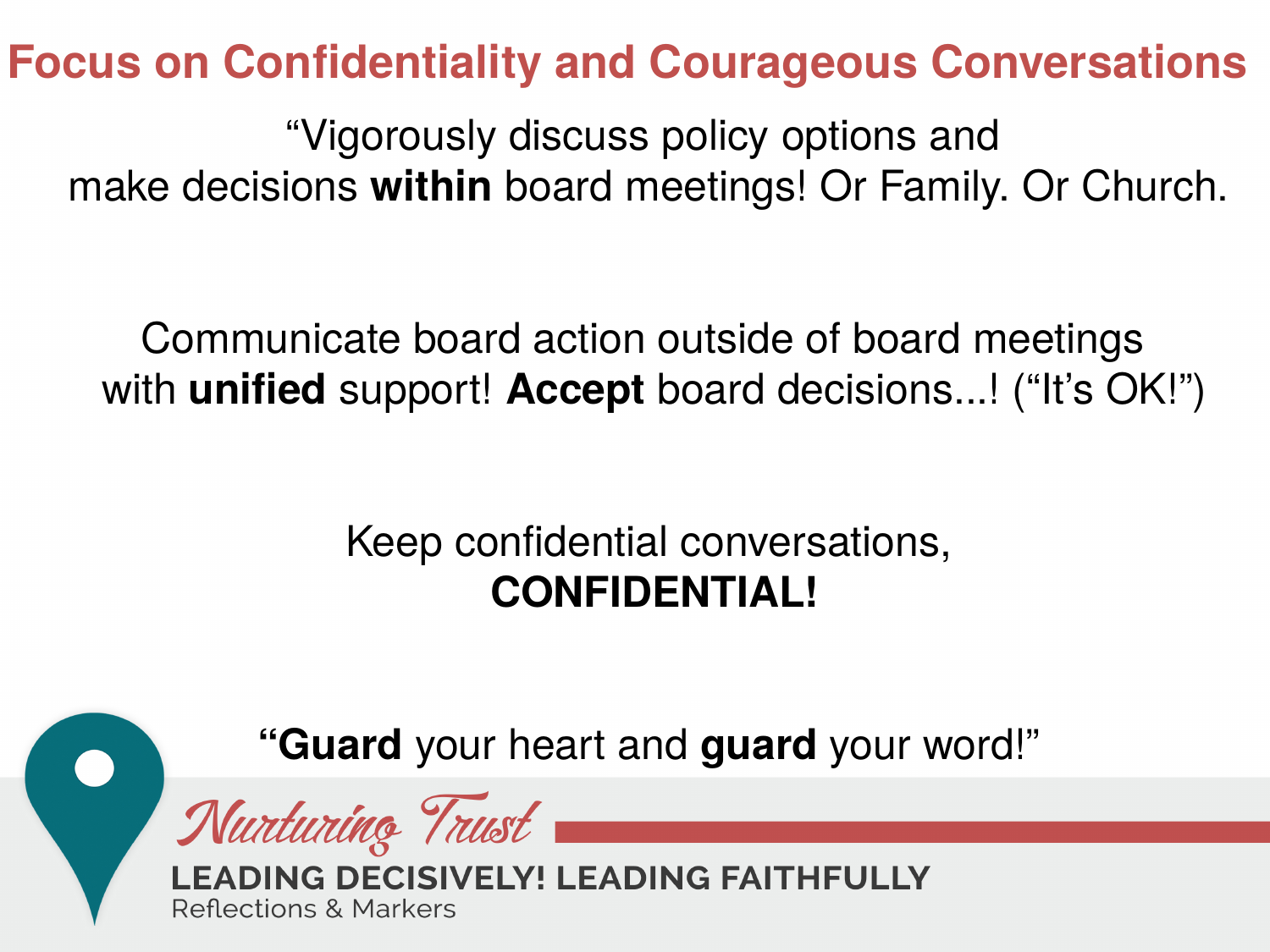

# Focus on Confidentiality and Courageous Conversations
“Vigorously discuss policy options and
make decisions within board meetings! Or Family. Or Church.

 Communicate board action outside of board meetings
 with unified support! Accept board decisions...! (“It’s OK!”)

Keep confidential conversations,
 CONFIDENTIAL!

“Guard your heart and guard your word!”